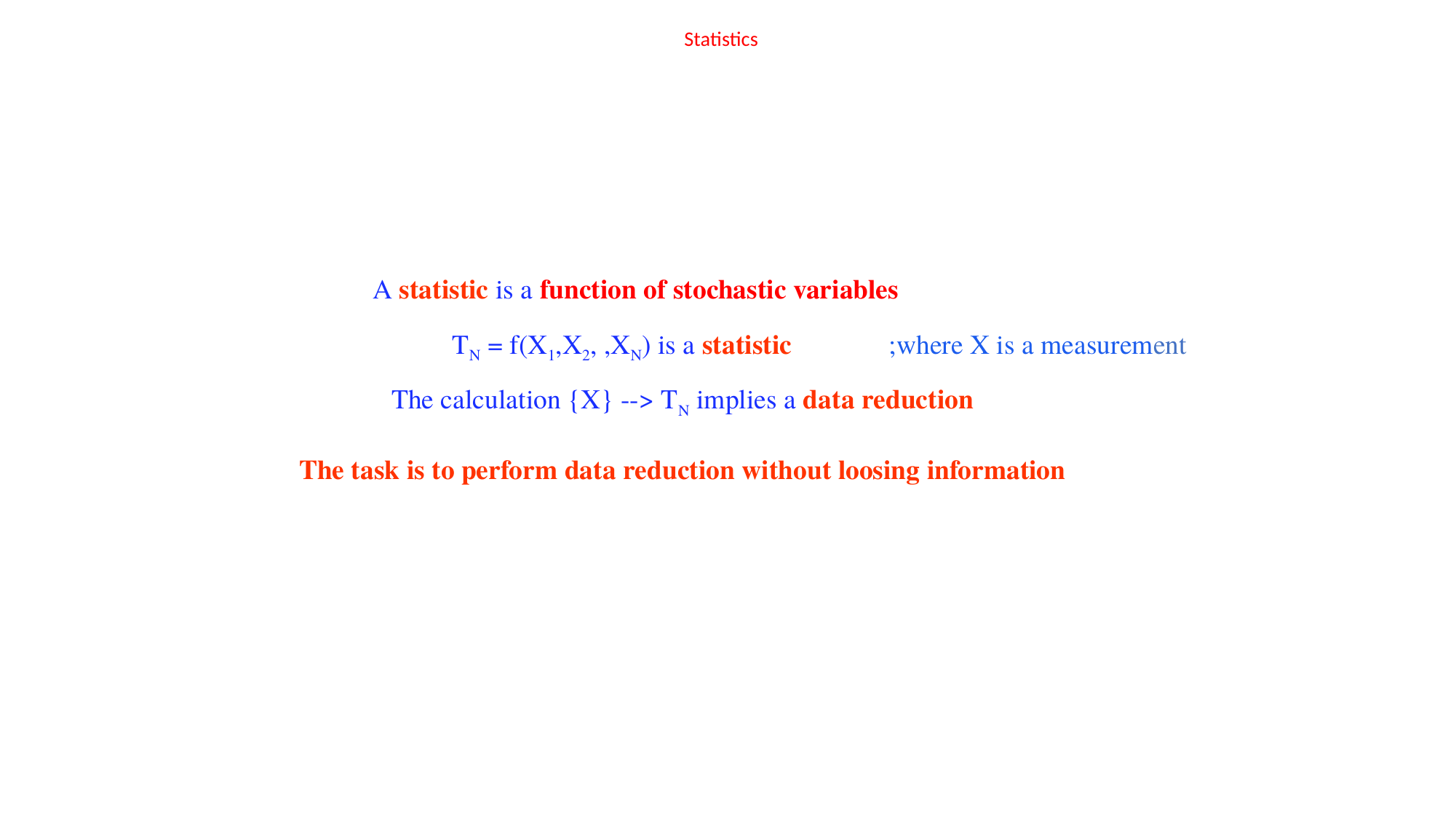

# Statistics
A statistic is a function of stochastic variables
TN = f(X1,X2, ,XN) is a statistic	;where X is a measurement

The calculation {X} --> TN implies a data reduction

The task is to perform data reduction without loosing information